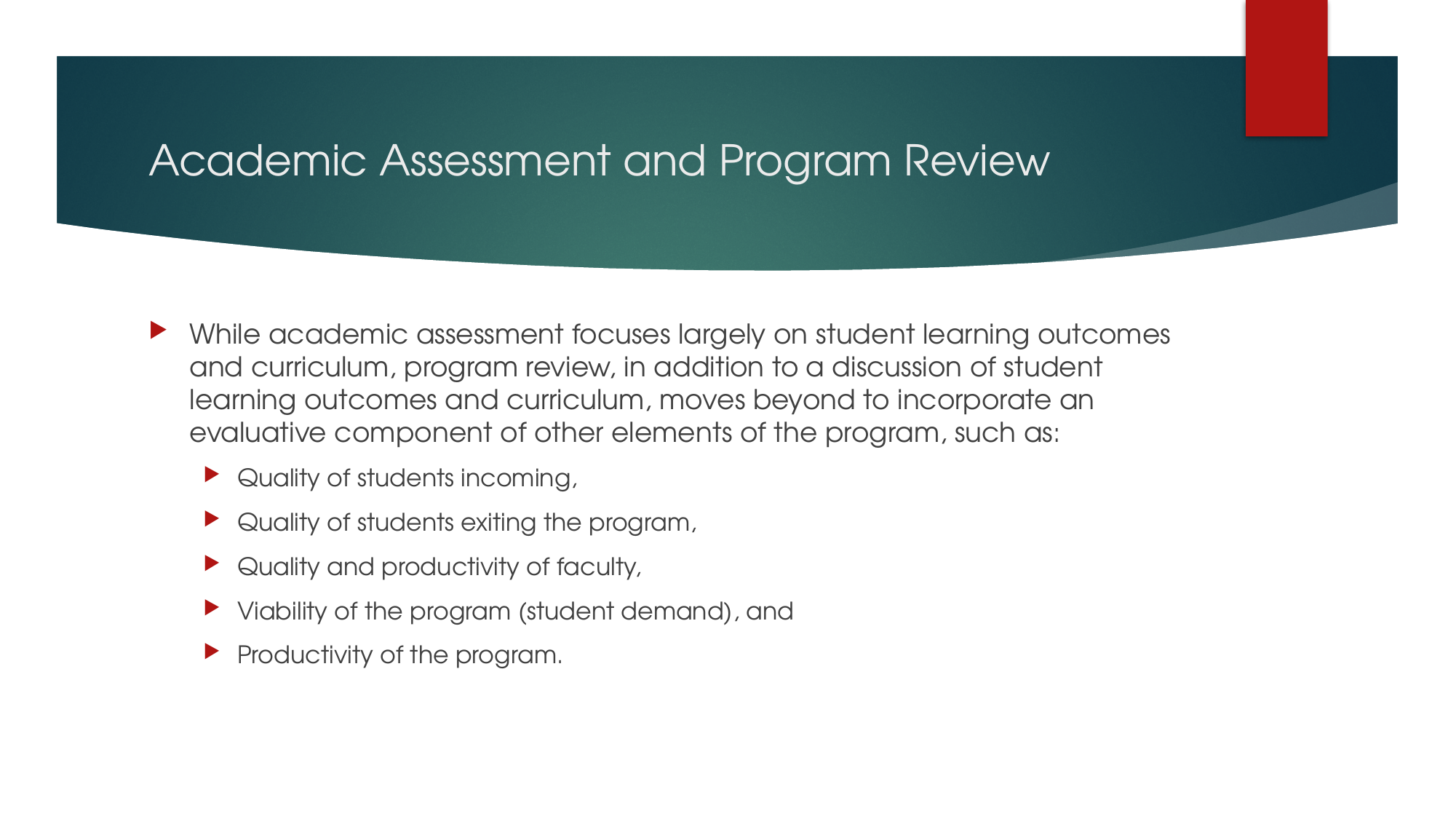

# Academic Assessment and Program Review
While academic assessment focuses largely on student learning outcomes and curriculum, program review, in addition to a discussion of student learning outcomes and curriculum, moves beyond to incorporate an evaluative component of other elements of the program, such as:
Quality of students incoming,
Quality of students exiting the program,
Quality and productivity of faculty,
Viability of the program (student demand), and
Productivity of the program.